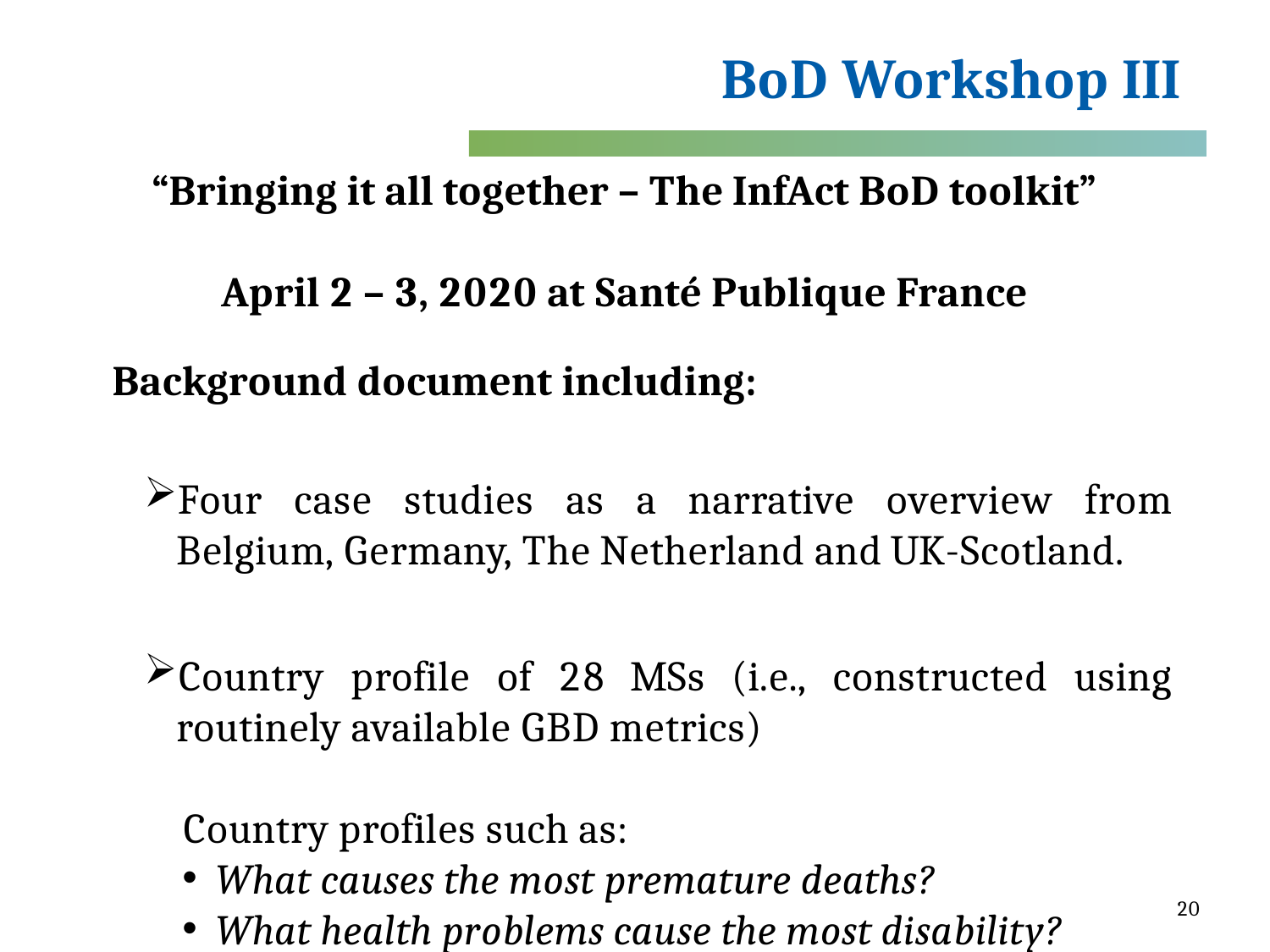

# BoD Workshop III
“Bringing it all together – The InfAct BoD toolkit”

April 2 – 3, 2020 at Santé Publique France

Background document including:

Four case studies as a narrative overview from Belgium, Germany, The Netherland and UK-Scotland.

Country profile of 28 MSs (i.e., constructed using routinely available GBD metrics)

Country profiles such as:
What causes the most premature deaths?
What health problems cause the most disability?

20